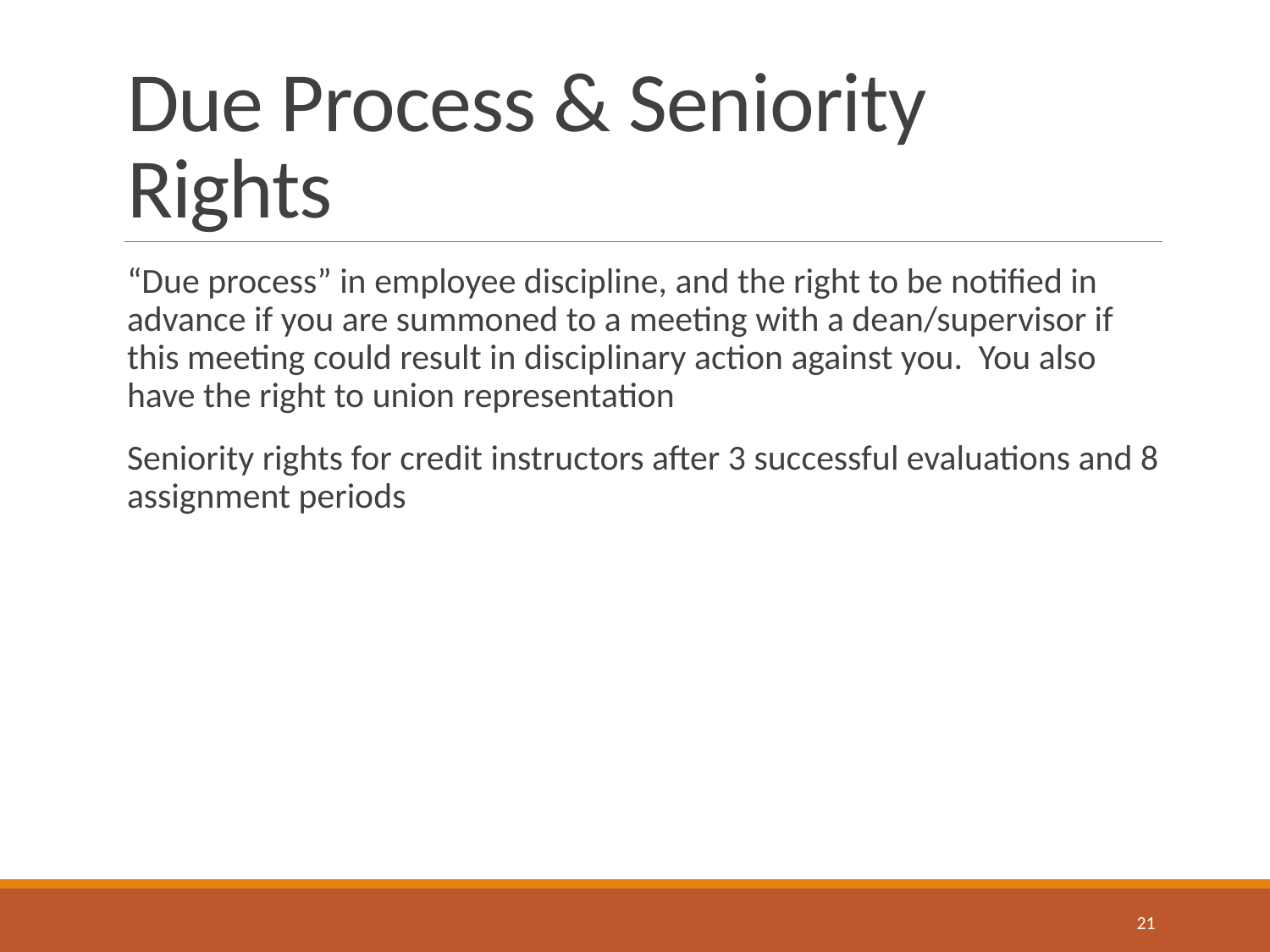

# Due Process & Seniority Rights
“Due process” in employee discipline, and the right to be notified in advance if you are summoned to a meeting with a dean/supervisor if this meeting could result in disciplinary action against you.  You also have the right to union representation
Seniority rights for credit instructors after 3 successful evaluations and 8 assignment periods

21